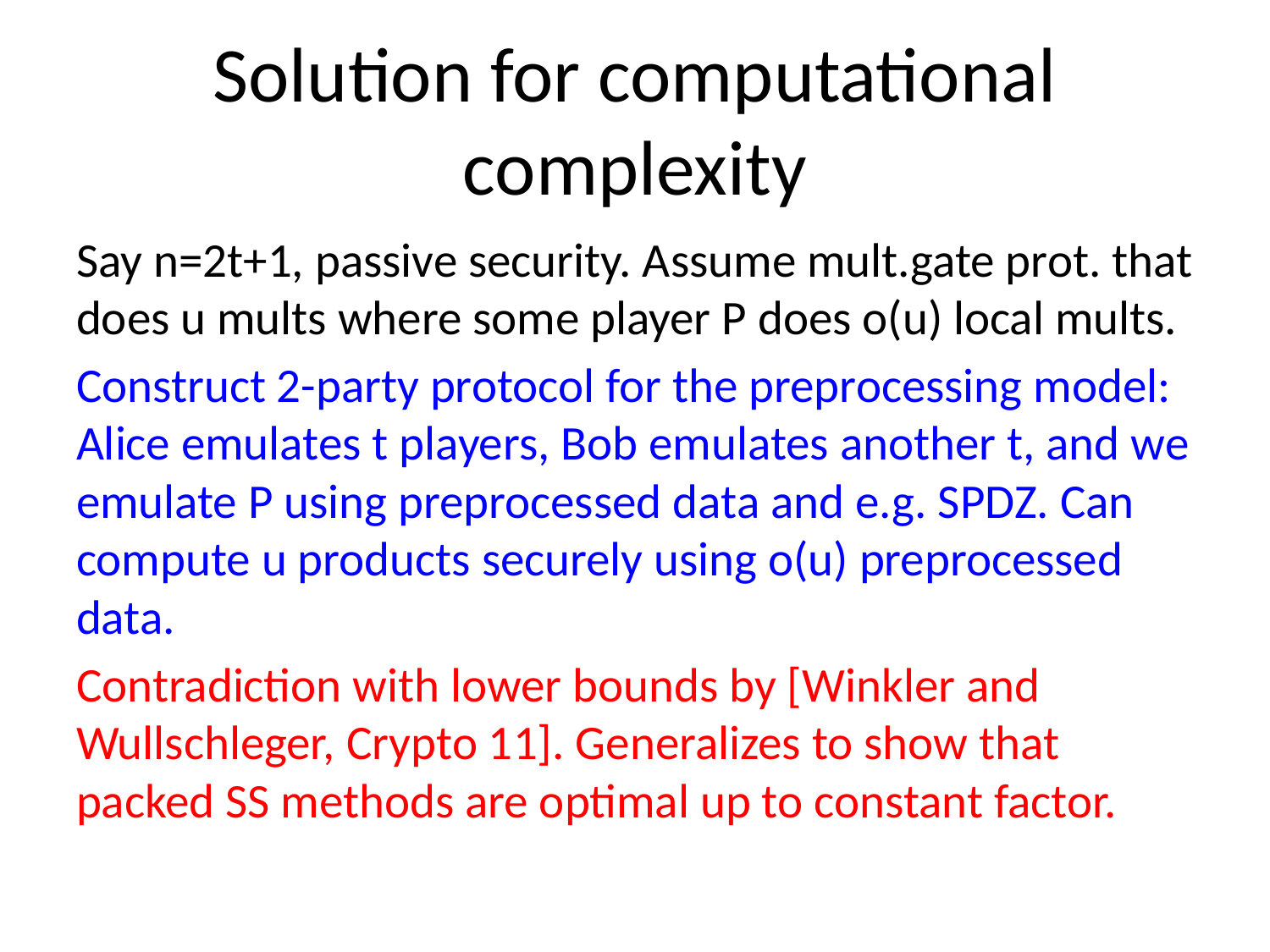

# Solution for computational complexity
Say n=2t+1, passive security. Assume mult.gate prot. that does u mults where some player P does o(u) local mults.
Construct 2-party protocol for the preprocessing model: Alice emulates t players, Bob emulates another t, and we emulate P using preprocessed data and e.g. SPDZ. Can compute u products securely using o(u) preprocessed data.
Contradiction with lower bounds by [Winkler and Wullschleger, Crypto 11]. Generalizes to show that packed SS methods are optimal up to constant factor.